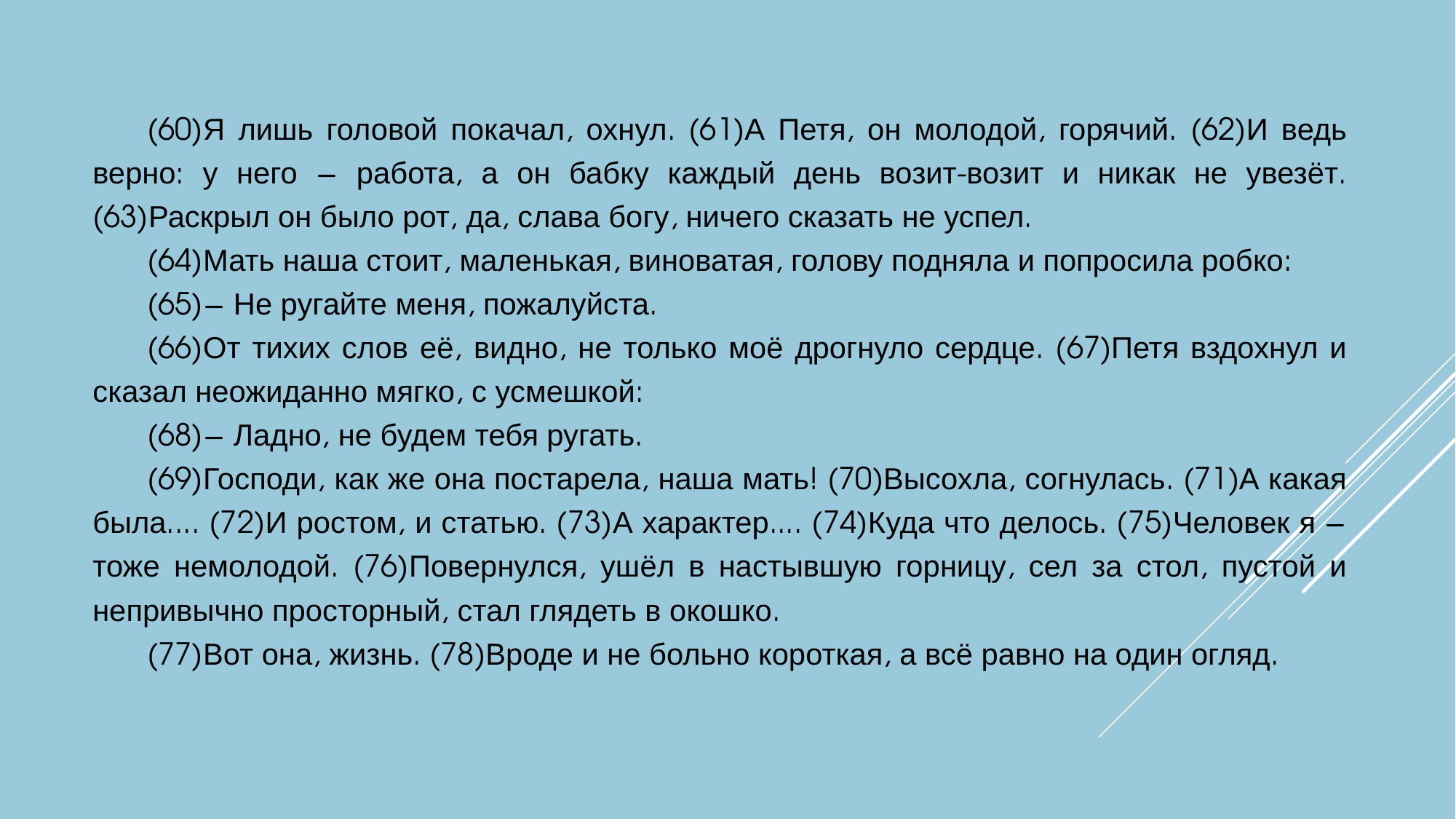

(60)Я лишь головой покачал, охнул. (61)А Петя, он молодой, горячий. (62)И ведь верно: у него − работа, а он бабку каждый день возит-возит и никак не увезёт. (63)Раскрыл он было рот, да, слава богу, ничего сказать не успел.
(64)Мать наша стоит, маленькая, виноватая, голову подняла и попросила робко:
(65)− Не ругайте меня, пожалуйста.
(66)От тихих слов её, видно, не только моё дрогнуло сердце. (67)Петя вздохнул и сказал неожиданно мягко, с усмешкой:
(68)− Ладно, не будем тебя ругать.
(69)Господи, как же она постарела, наша мать! (70)Высохла, согнулась. (71)А какая была.... (72)И ростом, и статью. (73)А характер.... (74)Куда что делось. (75)Человек я − тоже немолодой. (76)Повернулся, ушёл в настывшую горницу, сел за стол, пустой и непривычно просторный, стал глядеть в окошко.
(77)Вот она, жизнь. (78)Вроде и не больно короткая, а всё равно на один огляд.